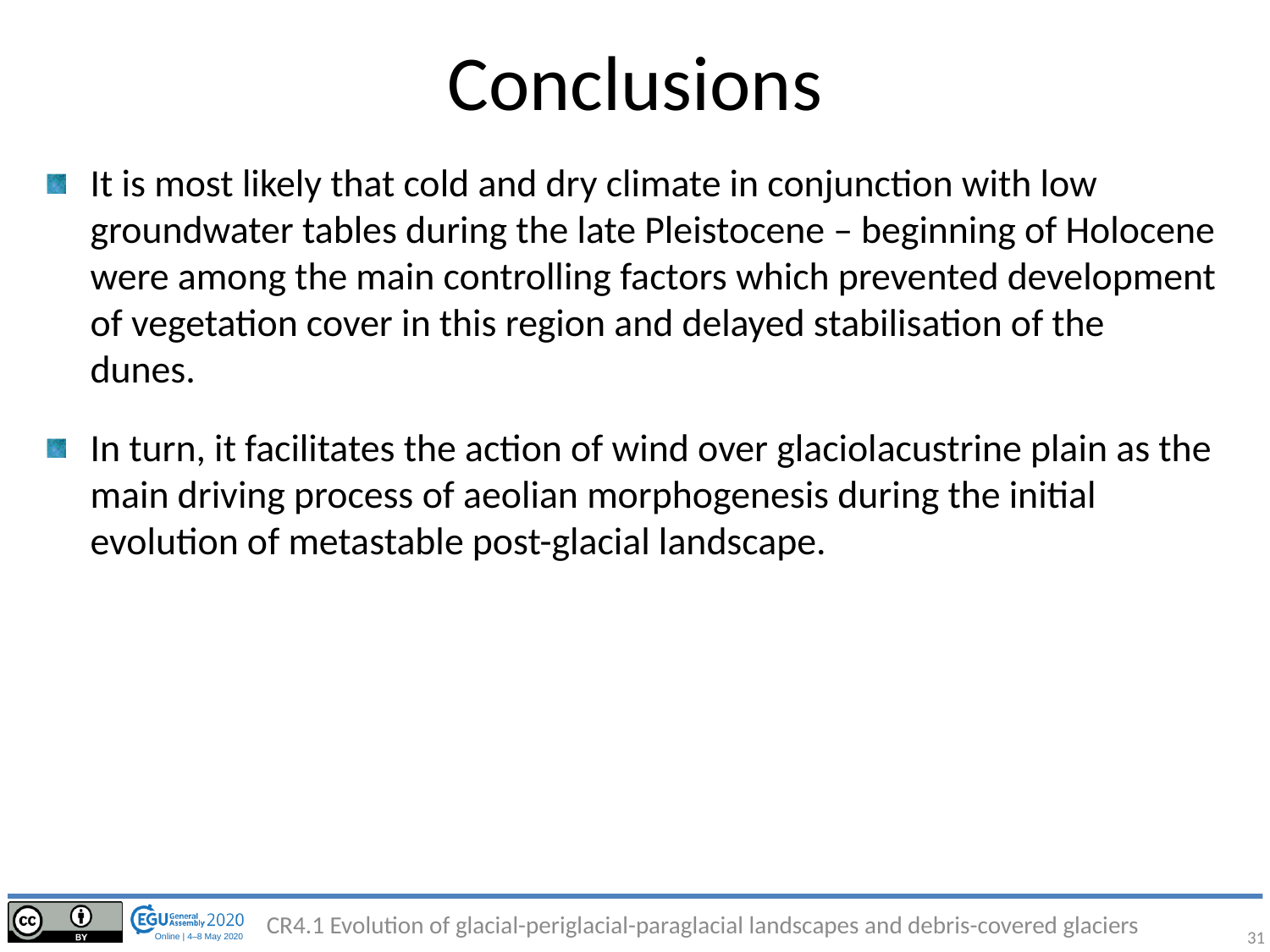

# Conclusions
It is most likely that cold and dry climate in conjunction with low groundwater tables during the late Pleistocene – beginning of Holocene were among the main controlling factors which prevented development of vegetation cover in this region and delayed stabilisation of the dunes.
In turn, it facilitates the action of wind over glaciolacustrine plain as the main driving process of aeolian morphogenesis during the initial evolution of metastable post-glacial landscape.
CR4.1 Evolution of glacial-periglacial-paraglacial landscapes and debris-covered glaciers
31